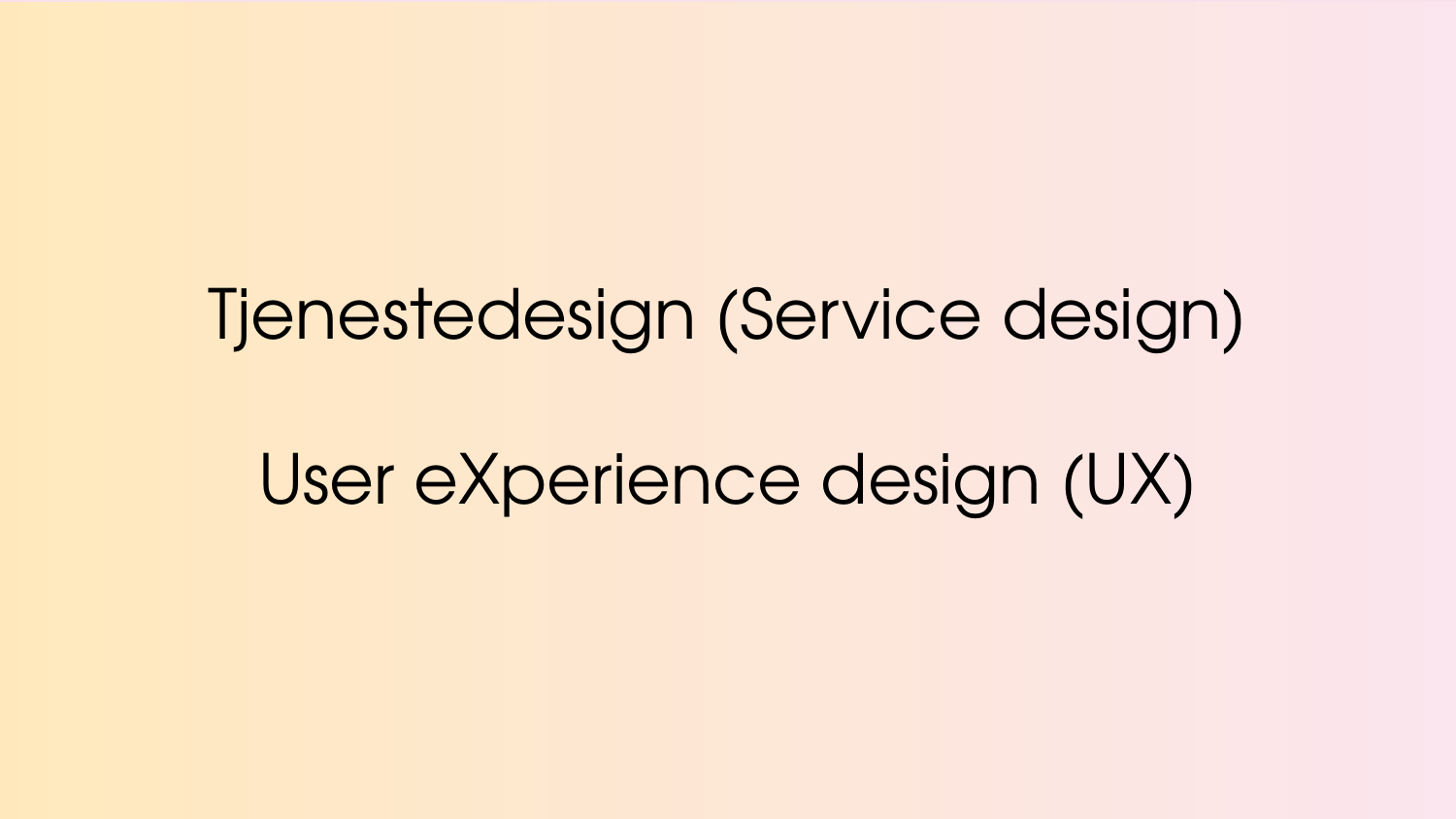

Tjenestedesign (Service design)

User eXperience design (UX)